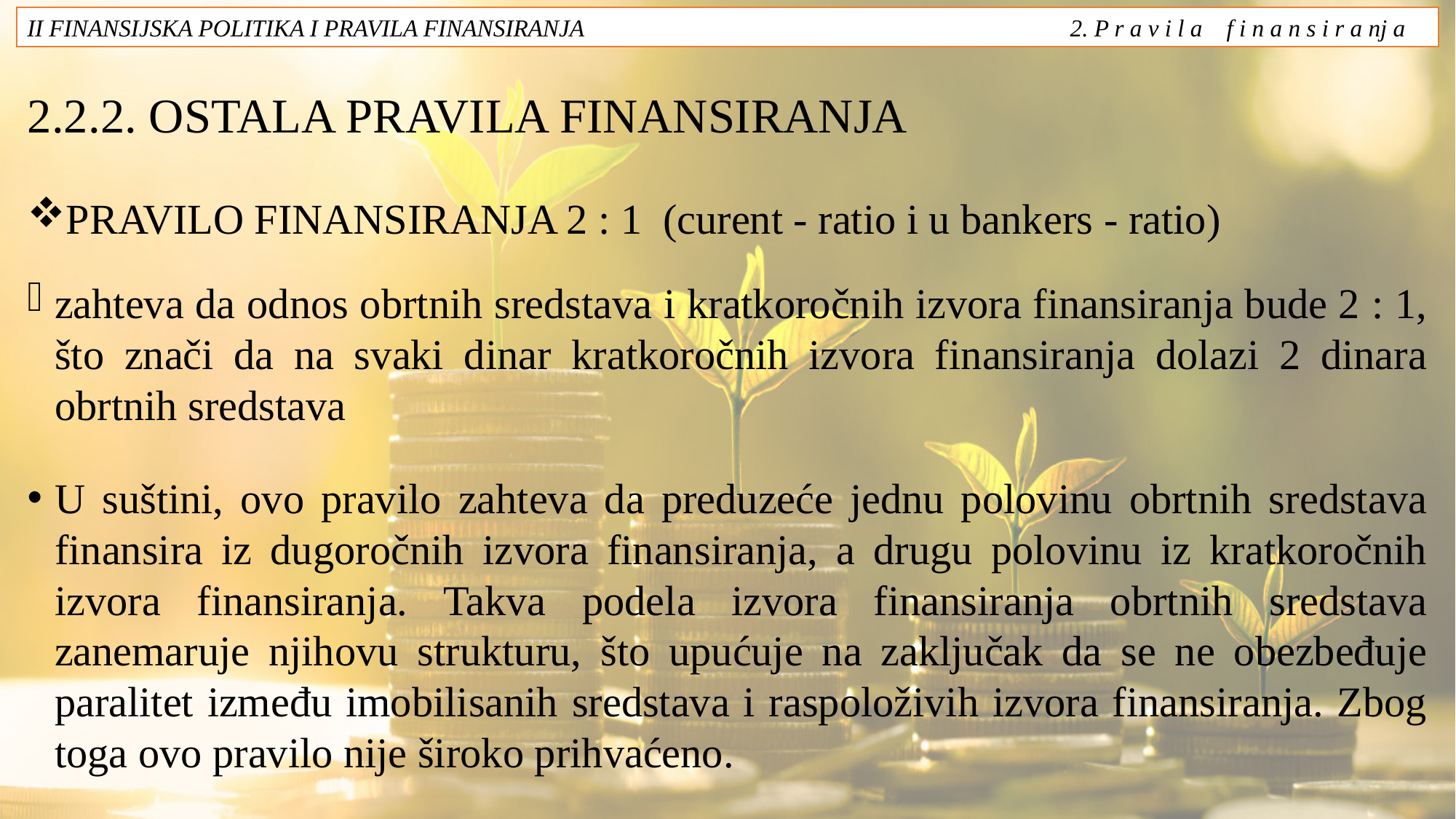

II FINANSIJSKA POLITIKA I PRAVILA FINANSIRANJA                                                                                 2. P r a v i l a    f i n a n s i r a nj a
# 2.2.2. OSTALA PRAVILA FINANSIRANJA
PRAVILO FINANSIRANJA 2 : 1  (curent - ratio i u bankers - ratio)
zahteva da odnos obrtnih sredstava i kratkoročnih izvora finansiranja bude 2 : 1, što znači da na svaki dinar kratkoročnih izvora finansiranja dolazi 2 dinara obrtnih sredstava
U suštini, ovo pravilo zahteva da preduzeće jednu polovinu obrtnih sredstava finansira iz dugoročnih izvora finansiranja, a drugu polovinu iz kratkoročnih izvora finansiranja. Takva podela izvora finansiranja obrtnih sredstava zanemaruje njihovu strukturu, što upućuje na zaključak da se ne obezbeđuje paralitet između imobilisanih sredstava i raspoloživih izvora finansiranja. Zbog toga ovo pravilo nije široko prihvaćeno.